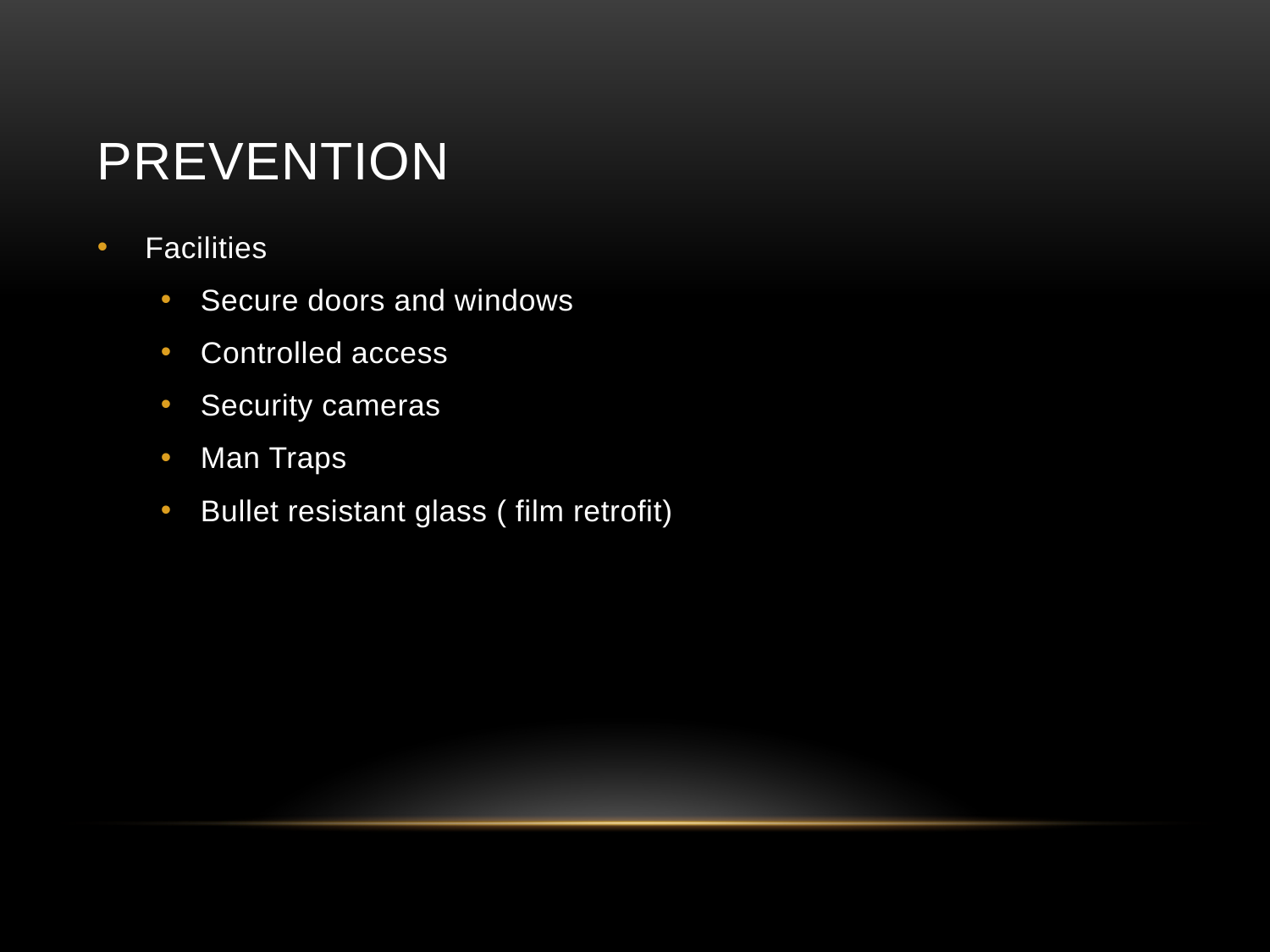

# Prevention
Facilities
Secure doors and windows
Controlled access
Security cameras
Man Traps
Bullet resistant glass ( film retrofit)